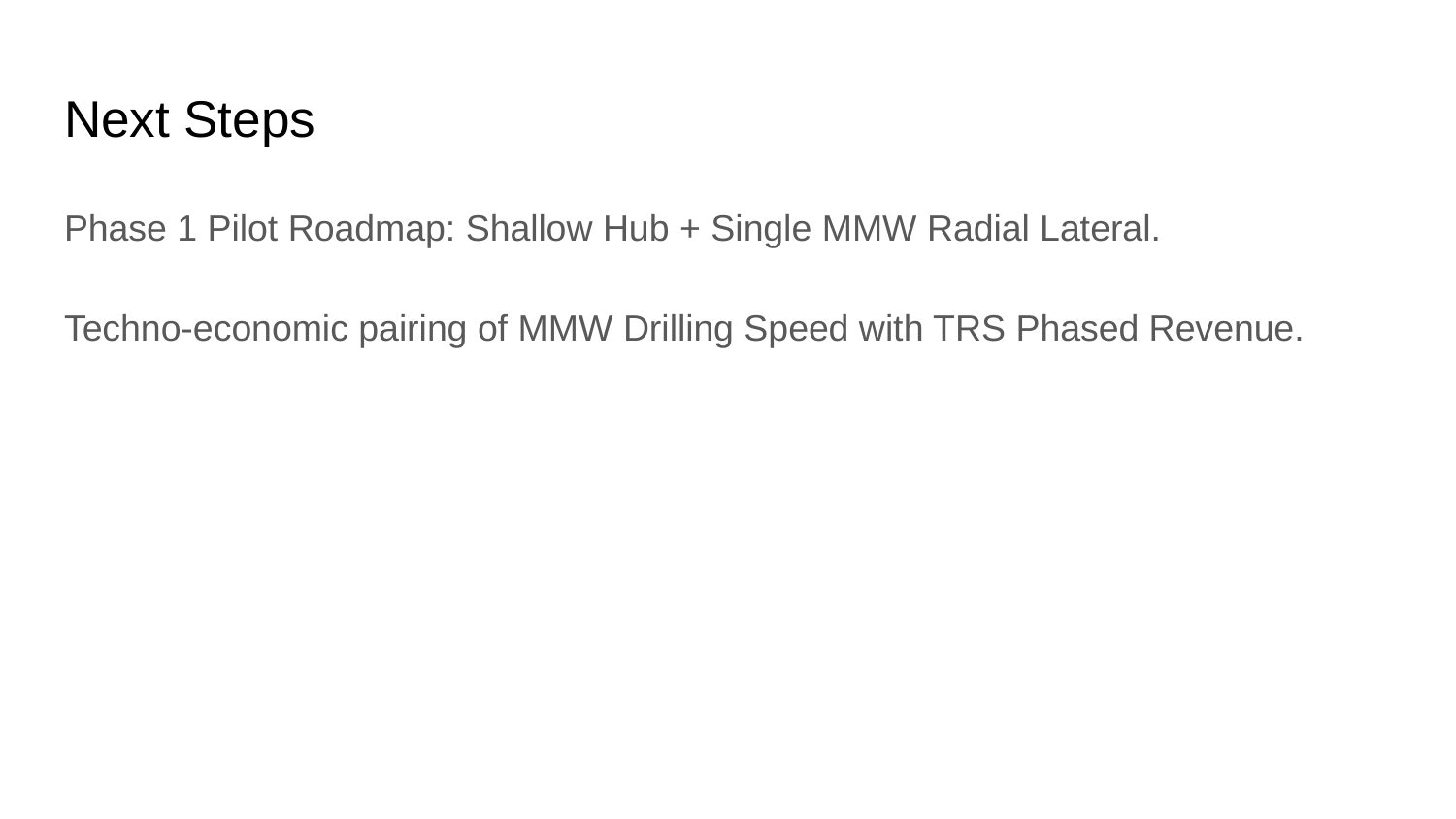

# Next Steps
Phase 1 Pilot Roadmap: Shallow Hub + Single MMW Radial Lateral.

Techno-economic pairing of MMW Drilling Speed with TRS Phased Revenue.